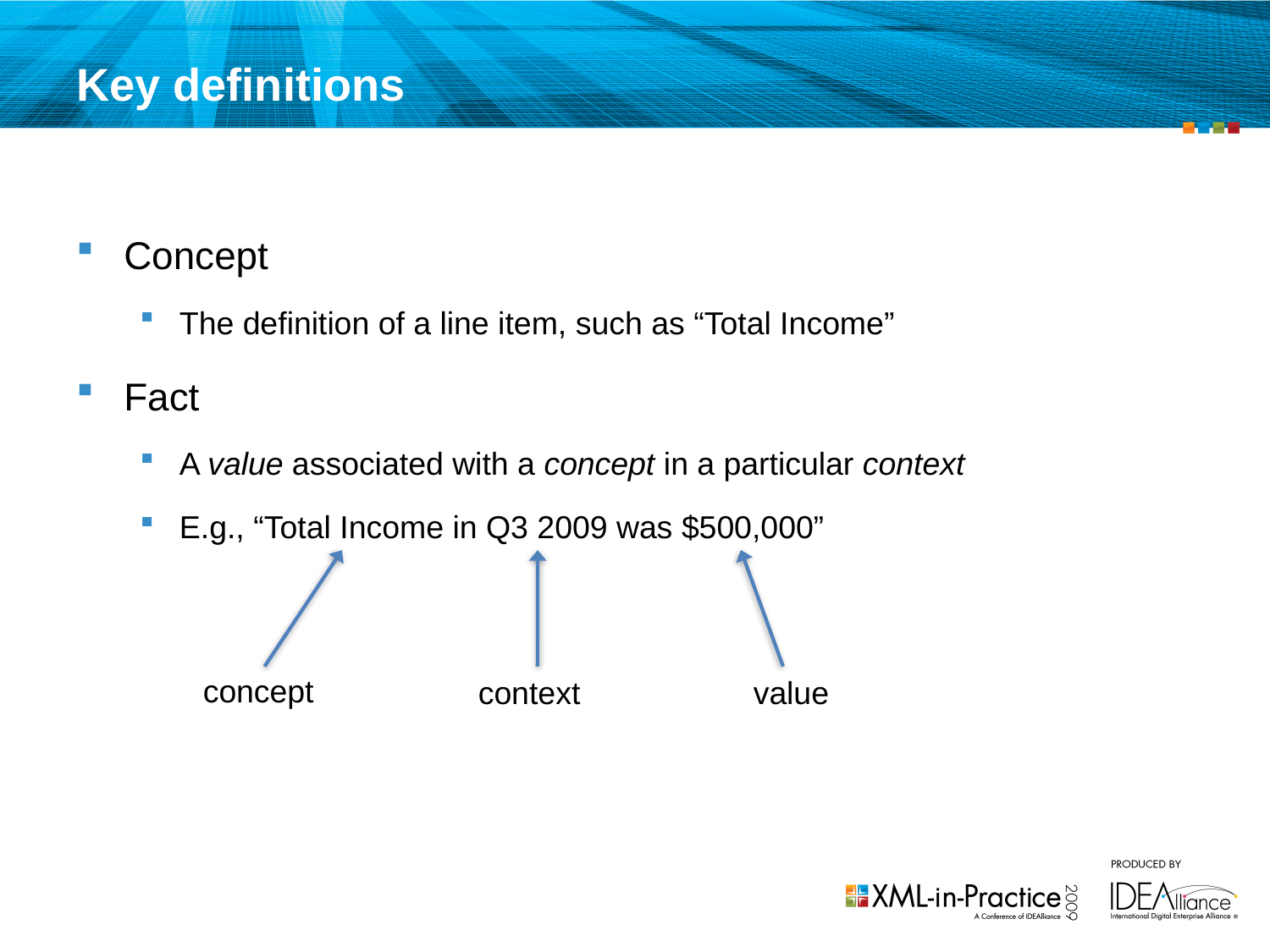

# Key definitions
Concept
The definition of a line item, such as “Total Income”
Fact
A value associated with a concept in a particular context
E.g., “Total Income in Q3 2009 was $500,000”
concept
context
value